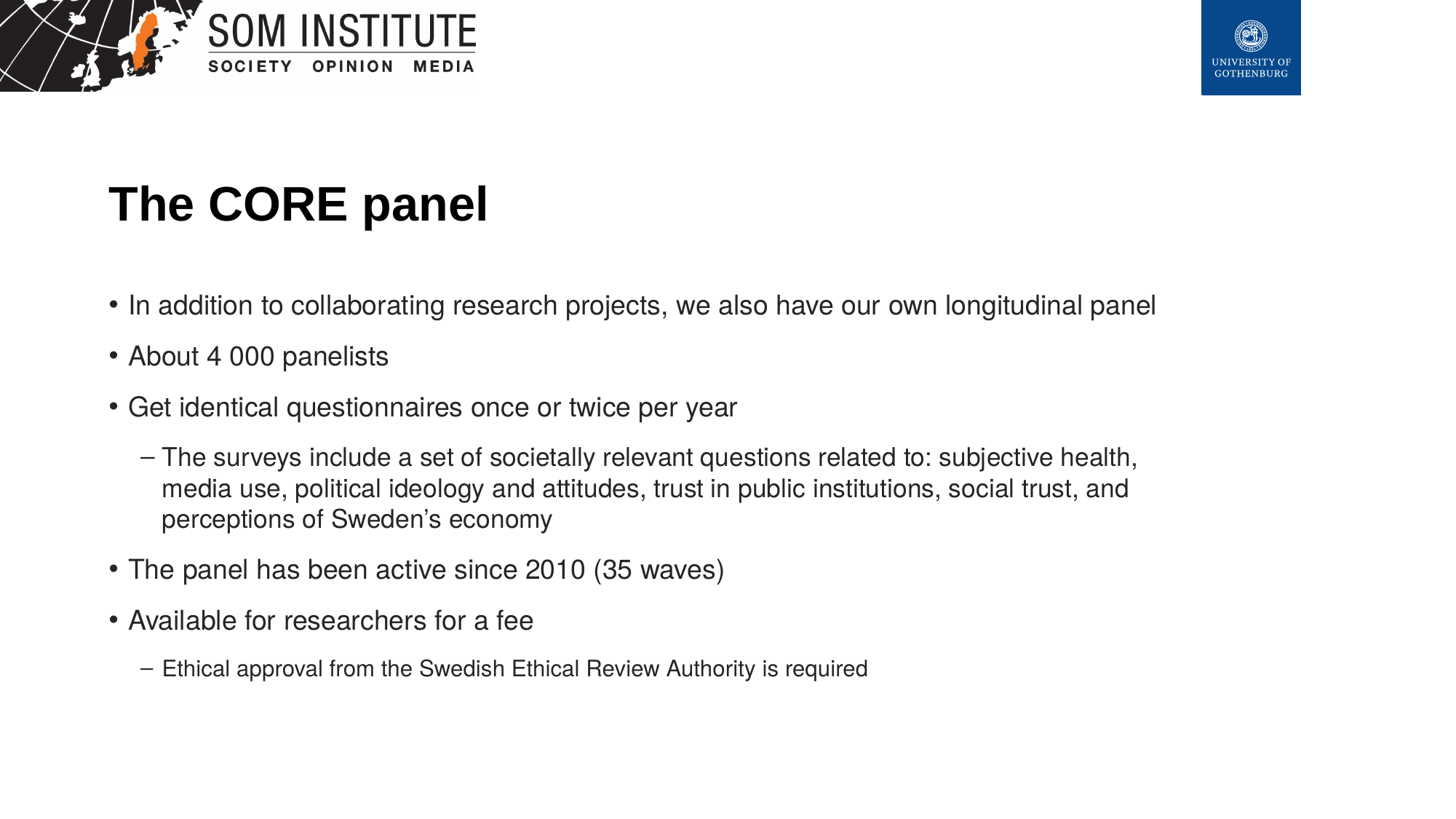

# The CORE panel
In addition to collaborating research projects, we also have our own longitudinal panel
About 4 000 panelists
Get identical questionnaires once or twice per year
The surveys include a set of societally relevant questions related to: subjective health, media use, political ideology and attitudes, trust in public institutions, social trust, and perceptions of Sweden’s economy
The panel has been active since 2010 (35 waves)
Available for researchers for a fee
Ethical approval from the Swedish Ethical Review Authority is required